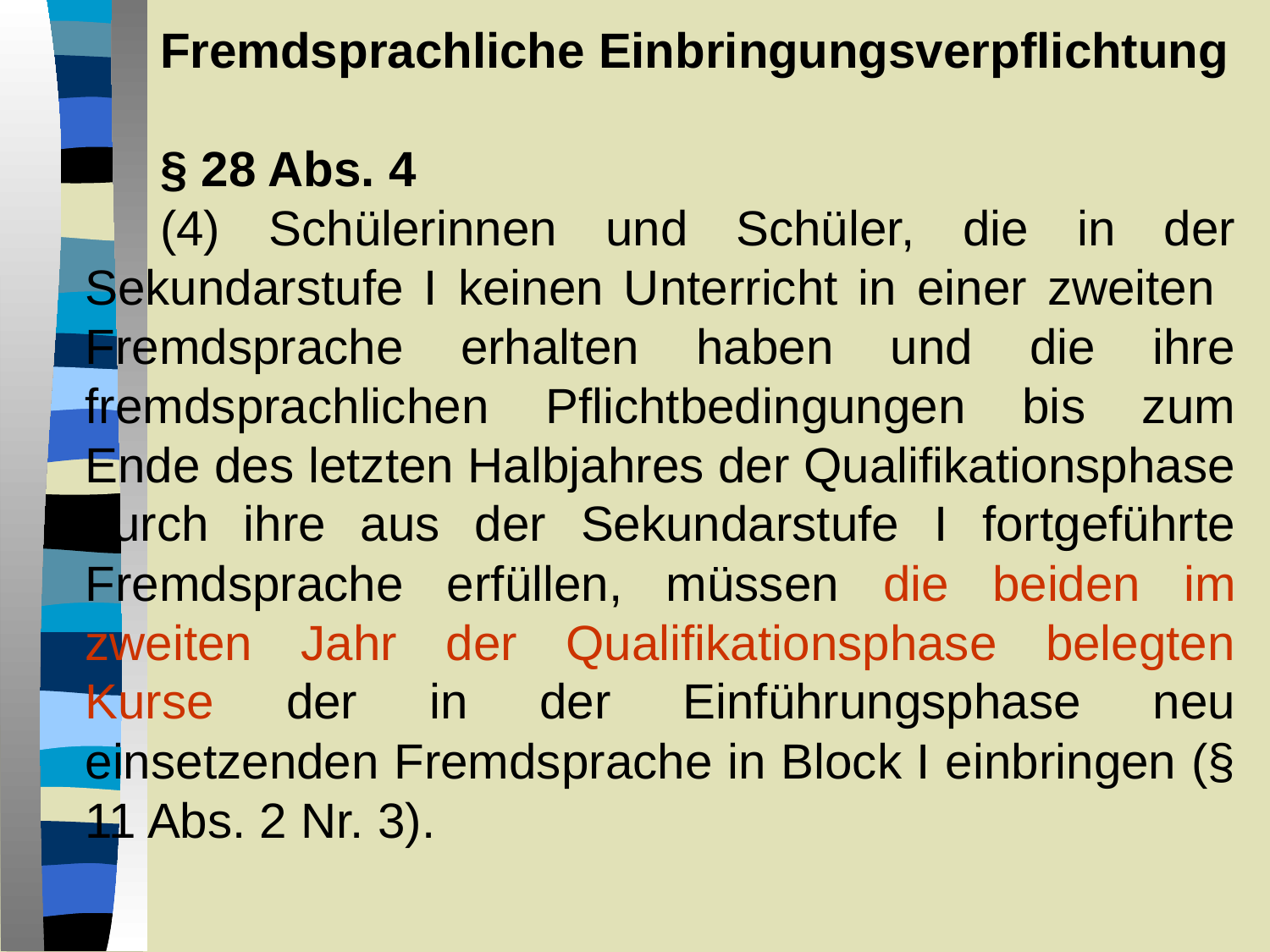

Fremdsprachliche Einbringungsverpflichtung

§ 28 Abs. 4
(4) Schülerinnen und Schüler, die in der Sekundarstufe I keinen Unterricht in einer zweiten  Fremdsprache erhalten haben und die ihre fremdsprachlichen Pflichtbedingungen bis zum Ende des letzten Halbjahres der Qualifikationsphase durch ihre aus der Sekundarstufe I fortgeführte Fremdsprache erfüllen, müssen die beiden im zweiten Jahr der Qualifikationsphase belegten Kurse der in der Einführungsphase neu einsetzenden Fremdsprache in Block I einbringen (§ 11 Abs. 2 Nr. 3).